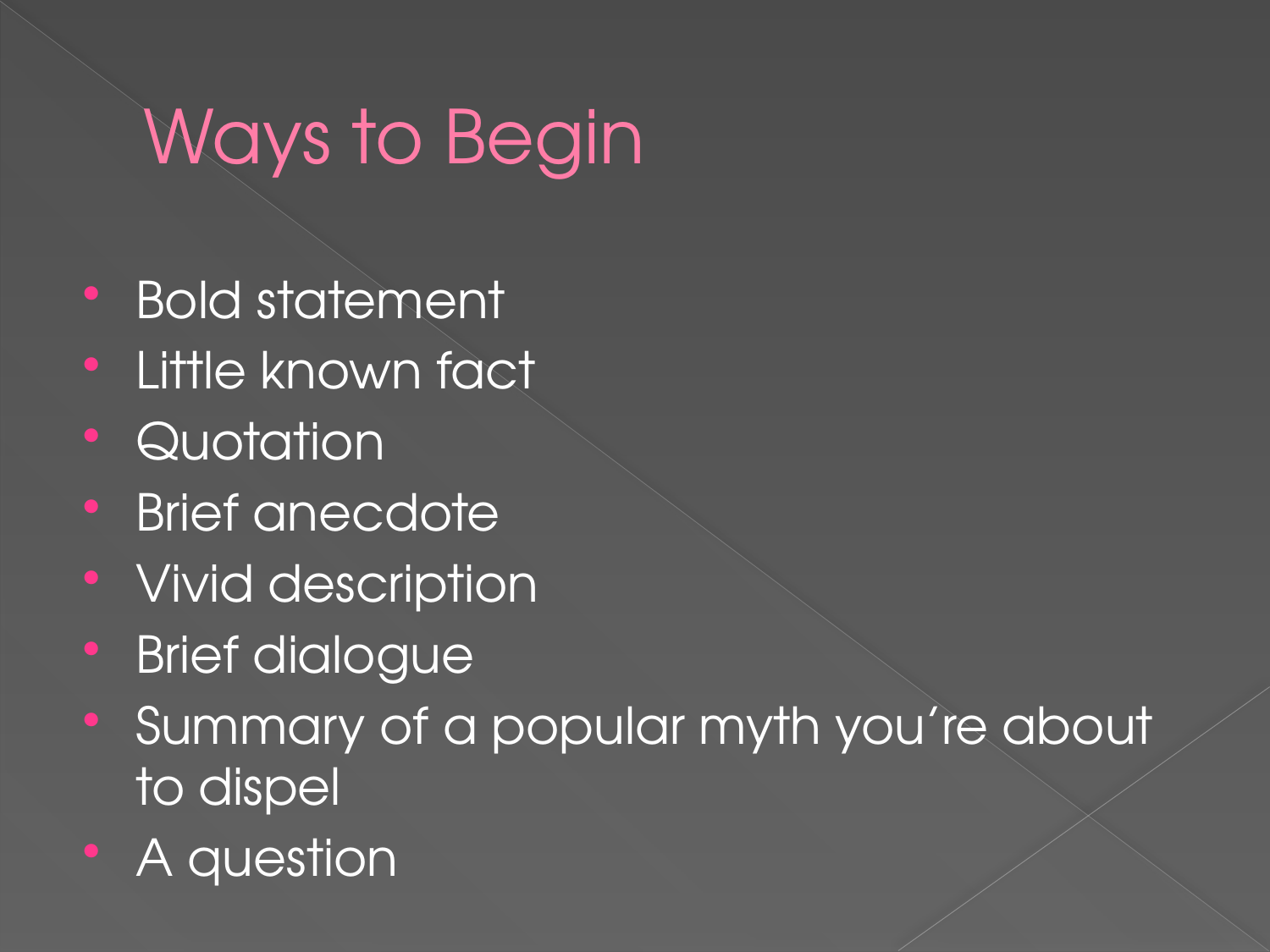

# Ways to Begin
Bold statement
Little known fact
Quotation
Brief anecdote
Vivid description
Brief dialogue
Summary of a popular myth you’re about to dispel
A question